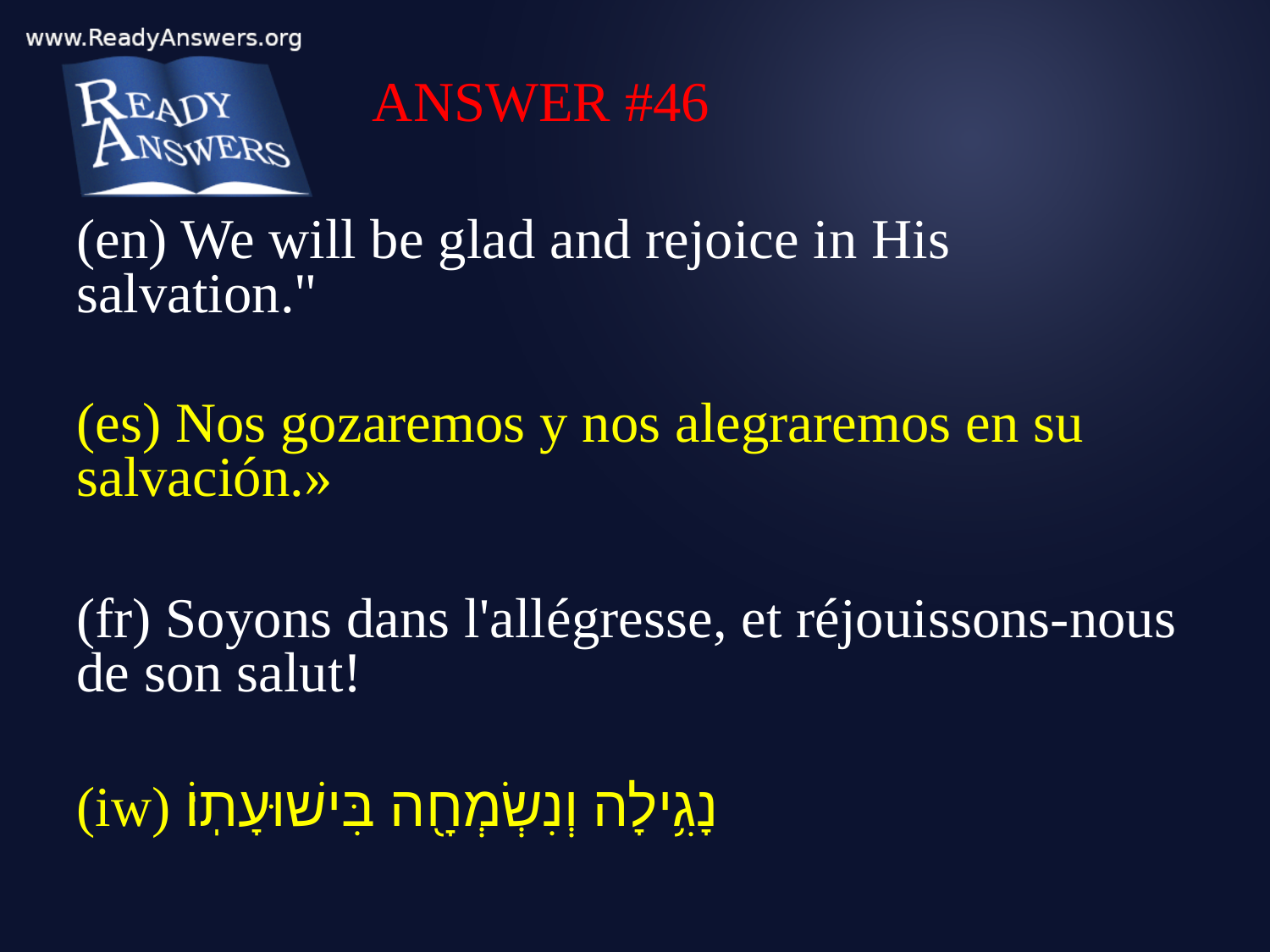

ANSWER #46
(en) We will be glad and rejoice in His salvation."
(es) Nos gozaremos y nos alegraremos en su salvación.»
(fr) Soyons dans l'allégresse, et réjouissons-nous de son salut!
(iw) נָגִ֥ילָה וְנִשְׂמְחָ֖ה בִּישׁוּעָתֽוֹ׃